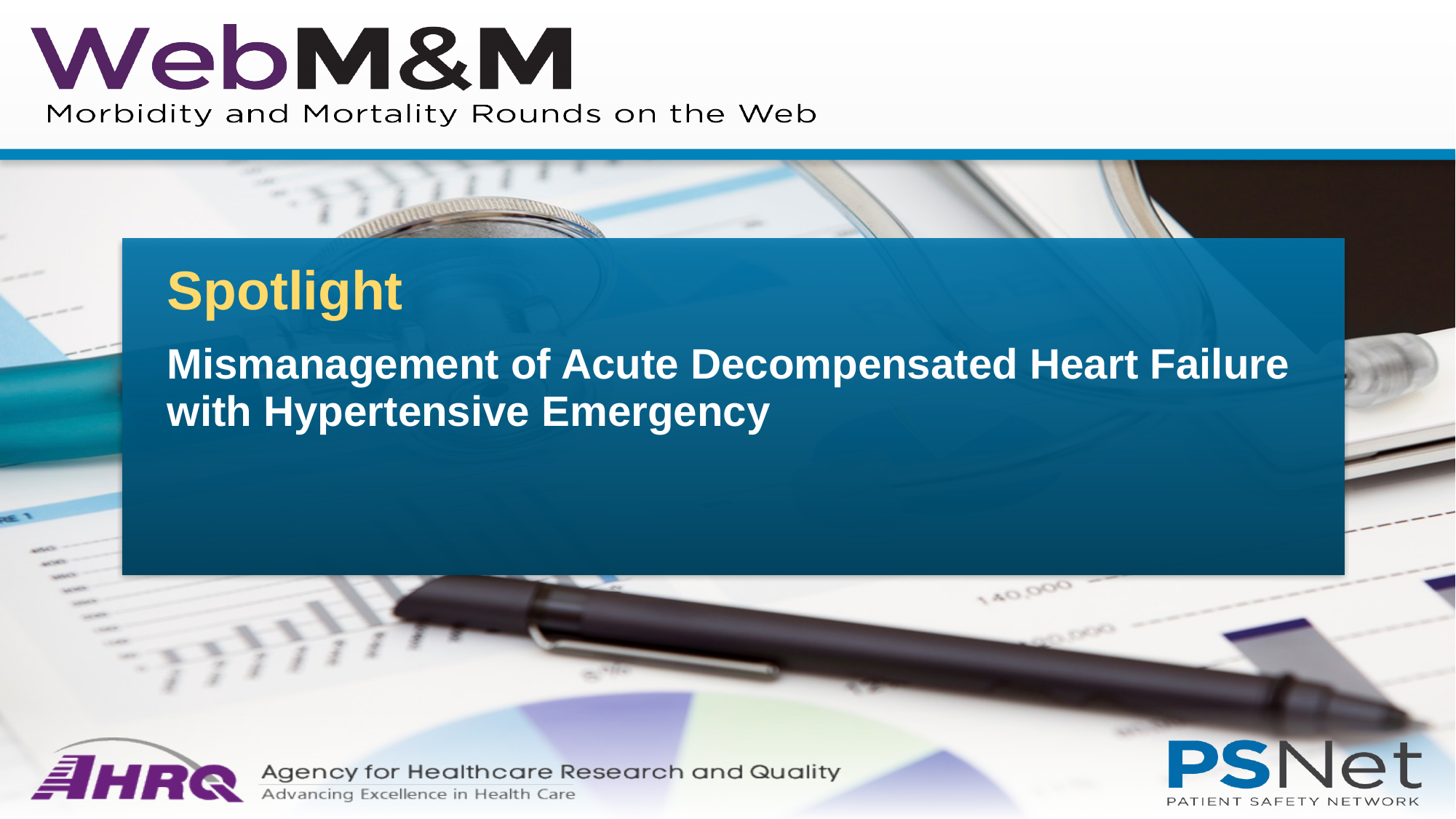

# Spotlight
Mismanagement of Acute Decompensated Heart Failure with Hypertensive Emergency